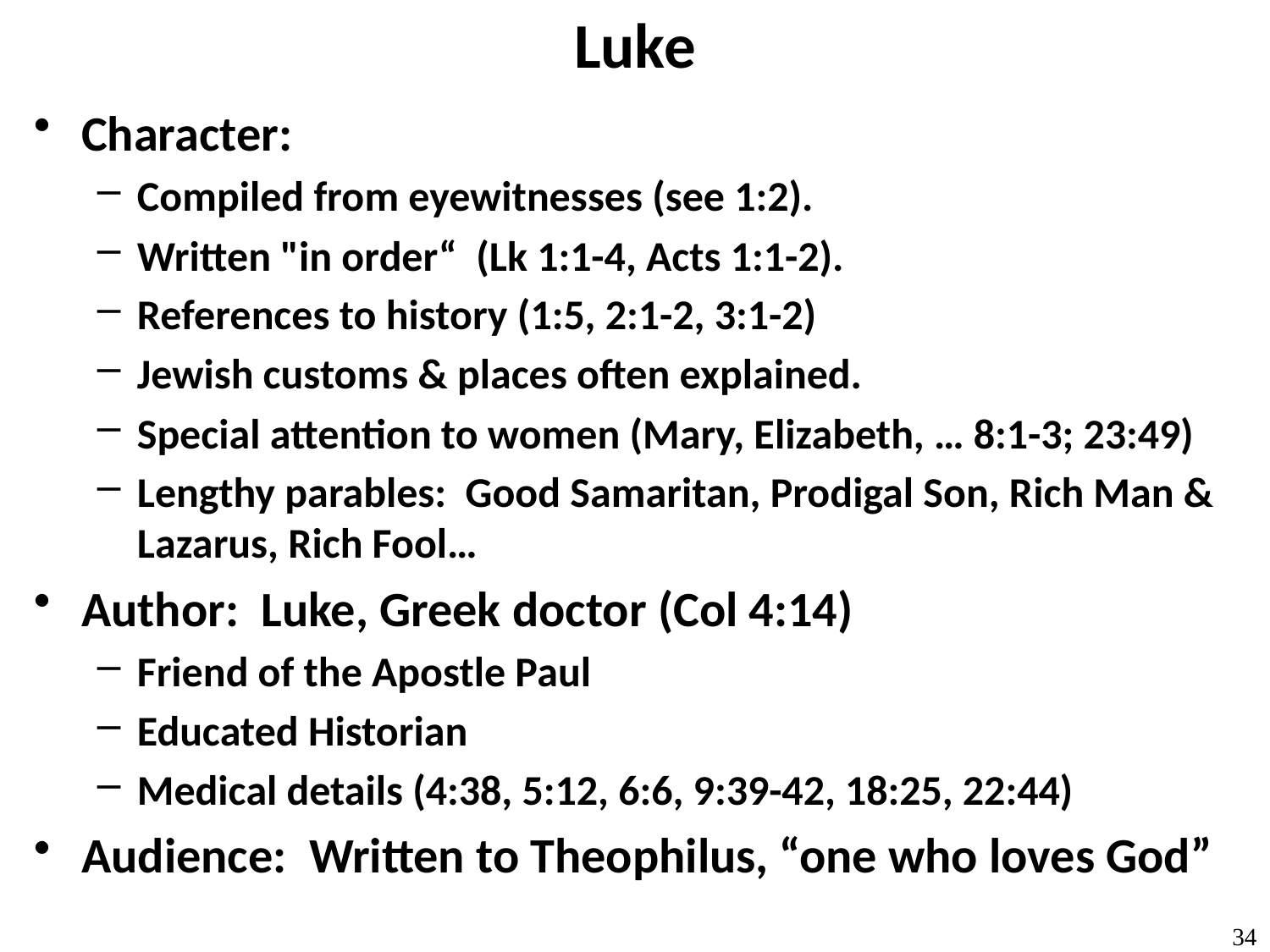

# Luke
Character:
Compiled from eyewitnesses (see 1:2).
Written "in order“  (Lk 1:1-4, Acts 1:1-2).
References to history (1:5, 2:1-2, 3:1-2)
Jewish customs & places often explained.
Special attention to women (Mary, Elizabeth, … 8:1-3; 23:49)
Lengthy parables:  Good Samaritan, Prodigal Son, Rich Man & Lazarus, Rich Fool…
Author:  Luke, Greek doctor (Col 4:14)
Friend of the Apostle Paul
Educated Historian
Medical details (4:38, 5:12, 6:6, 9:39-42, 18:25, 22:44)
Audience:  Written to Theophilus, “one who loves God”
34